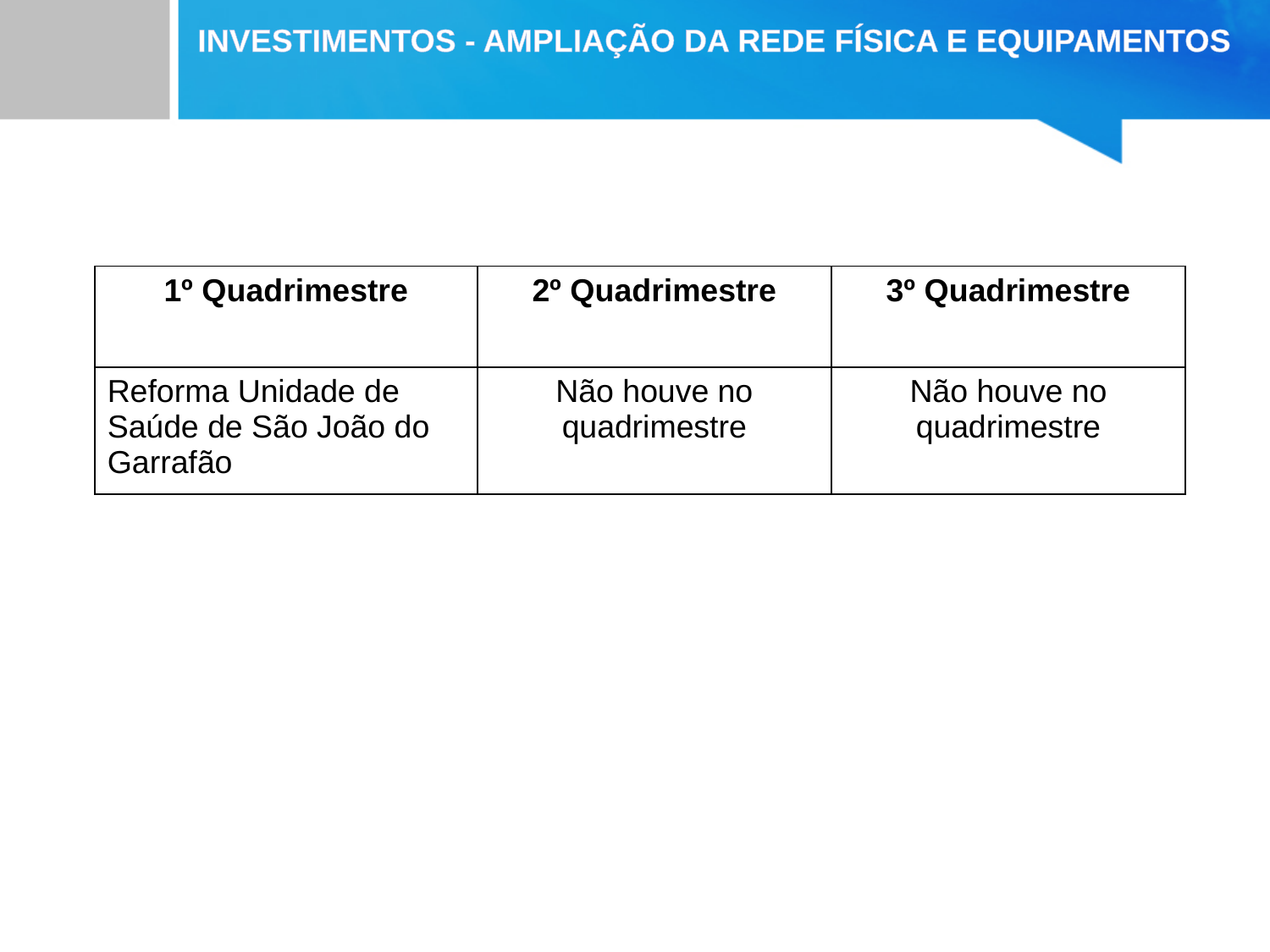

INVESTIMENTOS - AMPLIAÇÃO DA REDE FÍSICA E EQUIPAMENTOS
| 1º Quadrimestre | 2º Quadrimestre | 3º Quadrimestre |
| --- | --- | --- |
| Reforma Unidade de Saúde de São João do Garrafão | Não houve no quadrimestre | Não houve no quadrimestre |